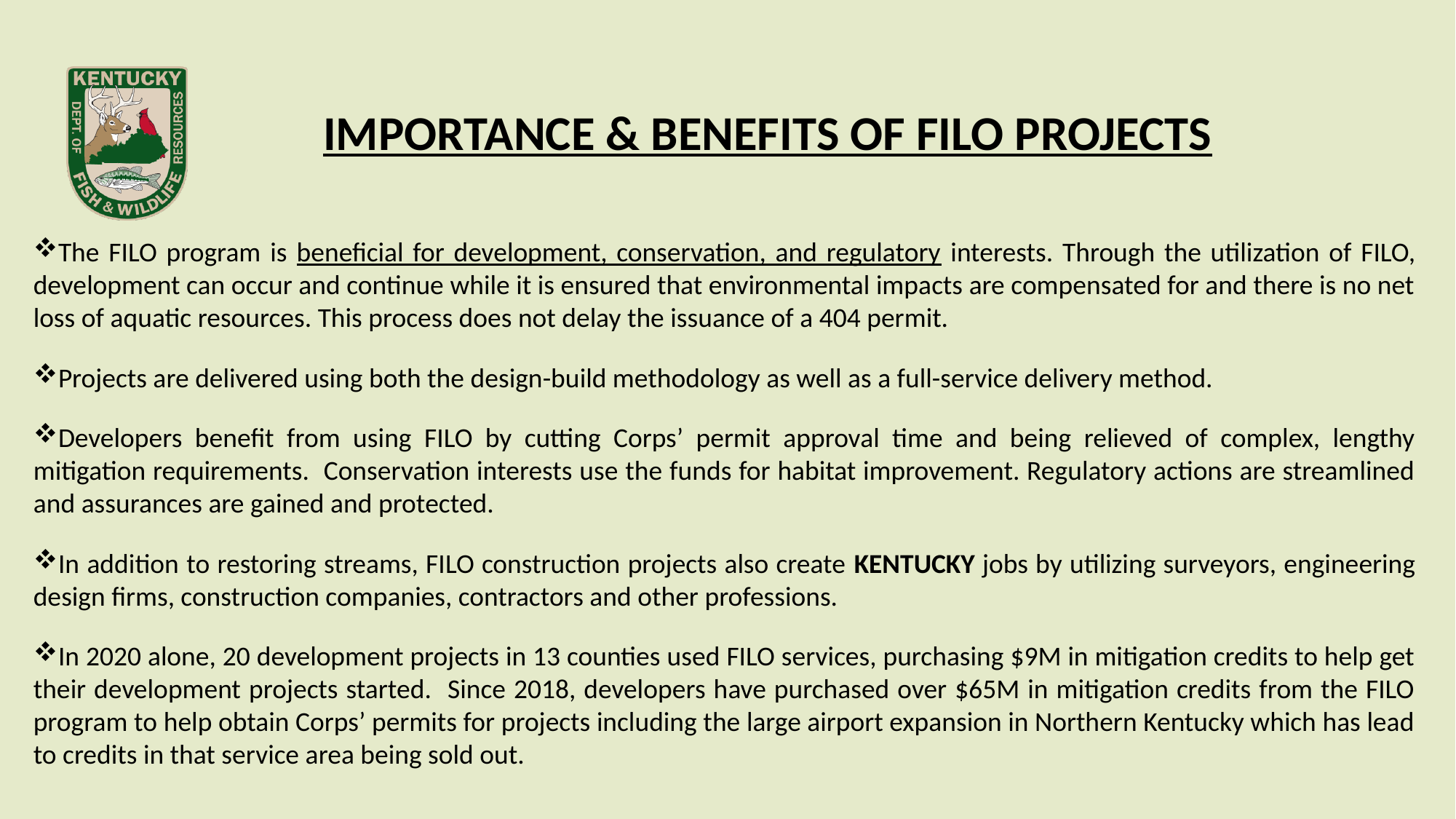

IMPORTANCE & BENEFITS OF FILO PROJECTS
The FILO program is beneficial for development, conservation, and regulatory interests. Through the utilization of FILO, development can occur and continue while it is ensured that environmental impacts are compensated for and there is no net loss of aquatic resources. This process does not delay the issuance of a 404 permit.
Projects are delivered using both the design-build methodology as well as a full-service delivery method.
Developers benefit from using FILO by cutting Corps’ permit approval time and being relieved of complex, lengthy mitigation requirements.  Conservation interests use the funds for habitat improvement. Regulatory actions are streamlined and assurances are gained and protected.
In addition to restoring streams, FILO construction projects also create KENTUCKY jobs by utilizing surveyors, engineering design firms, construction companies, contractors and other professions.
In 2020 alone, 20 development projects in 13 counties used FILO services, purchasing $9M in mitigation credits to help get their development projects started.  Since 2018, developers have purchased over $65M in mitigation credits from the FILO program to help obtain Corps’ permits for projects including the large airport expansion in Northern Kentucky which has lead to credits in that service area being sold out.